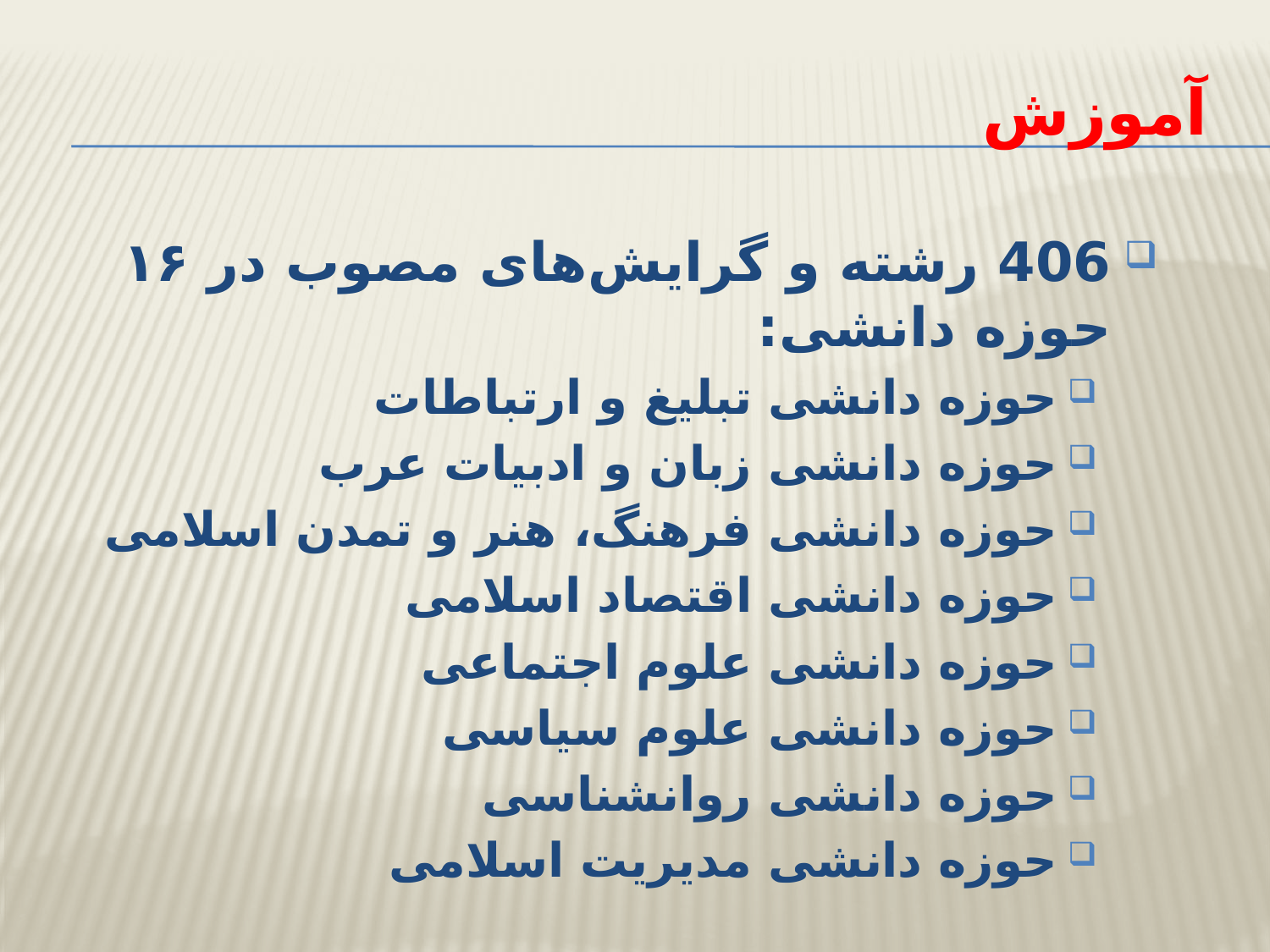

# آموزش
406 رشته و گرایش‌های مصوب در ۱۶ حوزه دانشی:
حوزه دانشی تبلیغ و ارتباطات
حوزه دانشی زبان و ادبیات عرب
حوزه دانشی فرهنگ، هنر و تمدن اسلامی
حوزه دانشی اقتصاد اسلامی
حوزه دانشی علوم اجتماعی
حوزه دانشی علوم سیاسی
حوزه دانشی روانشناسی
حوزه دانشی مدیریت اسلامی